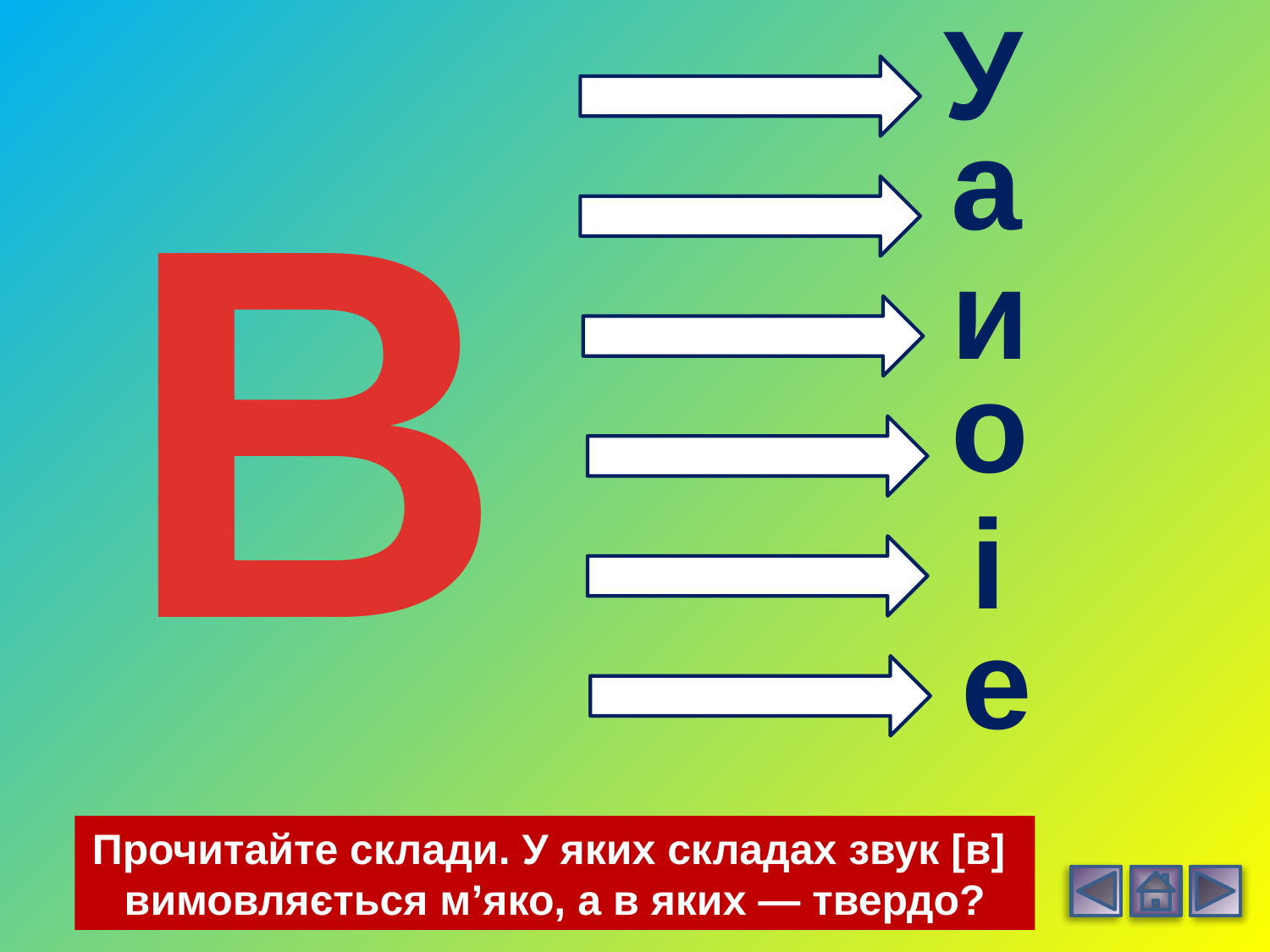

у

В
а

и

о

і

е

Прочитайте склади. У яких складах звук [в]  вимовляється м’яко, а в яких — твердо?